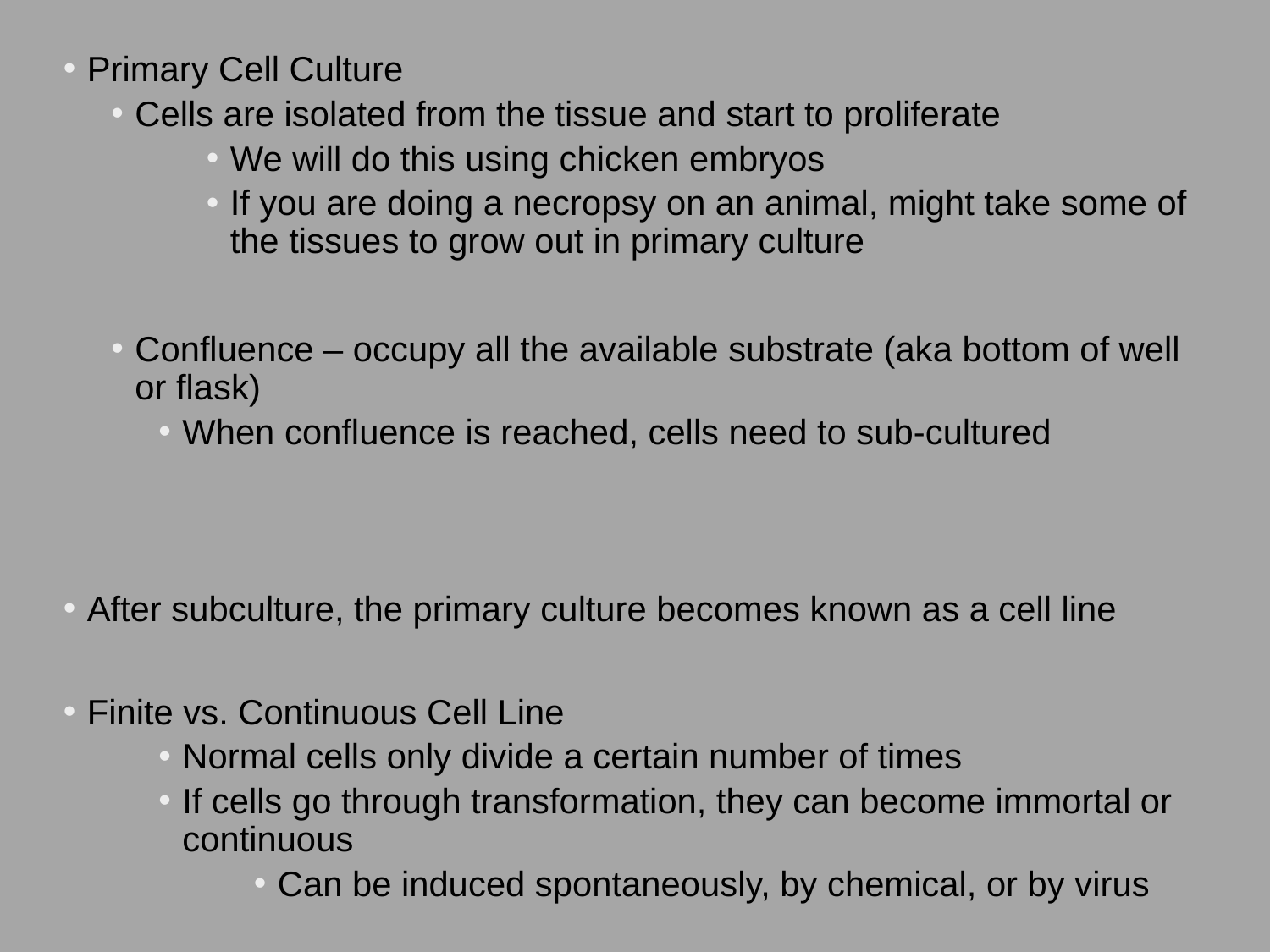

Primary Cell Culture
Cells are isolated from the tissue and start to proliferate
We will do this using chicken embryos
If you are doing a necropsy on an animal, might take some of the tissues to grow out in primary culture

Confluence – occupy all the available substrate (aka bottom of well or flask)
When confluence is reached, cells need to sub-cultured

After subculture, the primary culture becomes known as a cell line

Finite vs. Continuous Cell Line
Normal cells only divide a certain number of times
If cells go through transformation, they can become immortal or continuous
Can be induced spontaneously, by chemical, or by virus